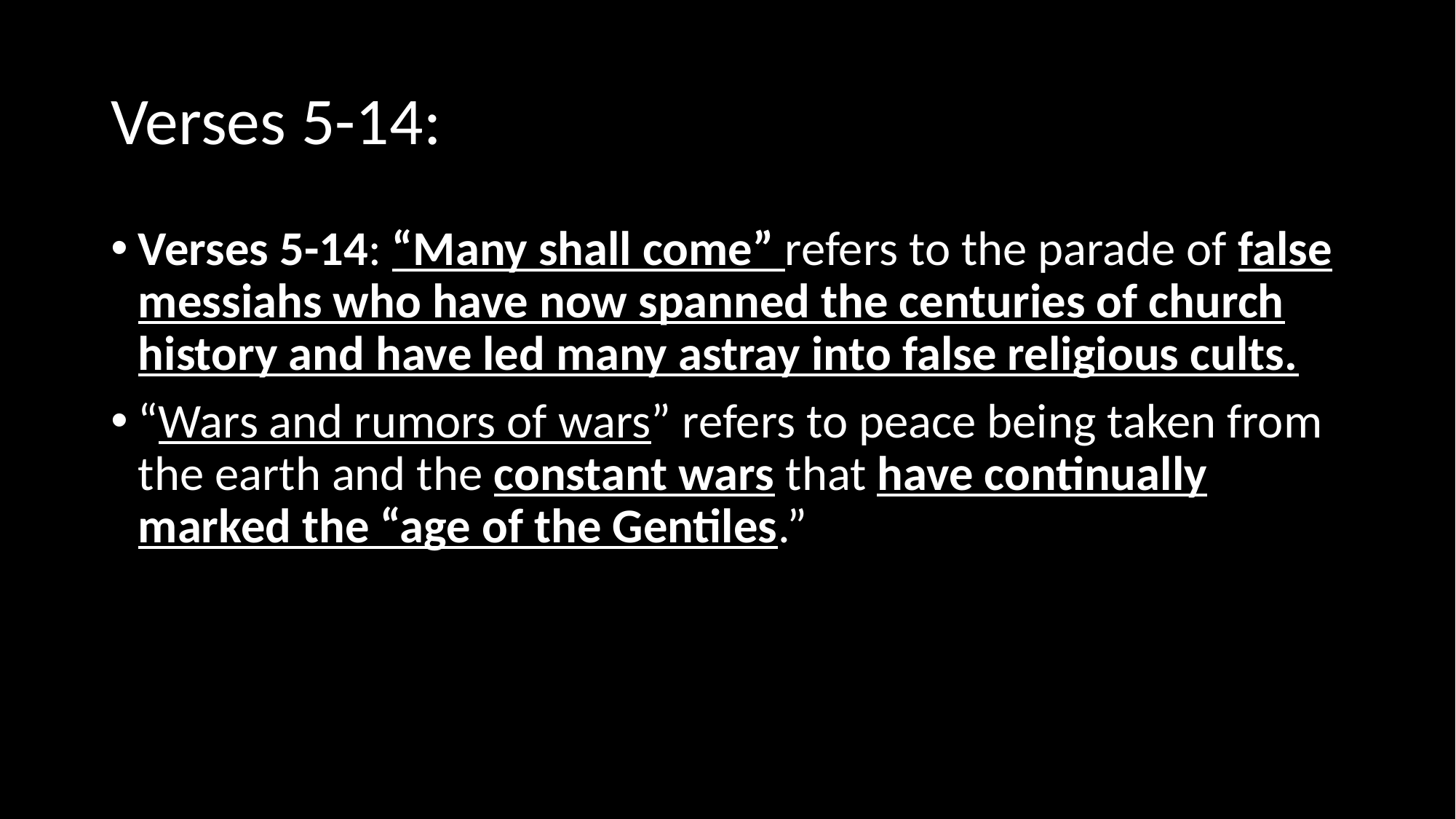

# Verses 5-14:
Verses 5-14: “Many shall come” refers to the parade of false messiahs who have now spanned the centuries of church history and have led many astray into false religious cults.
“Wars and rumors of wars” refers to peace being taken from the earth and the constant wars that have continually marked the “age of the Gentiles.”